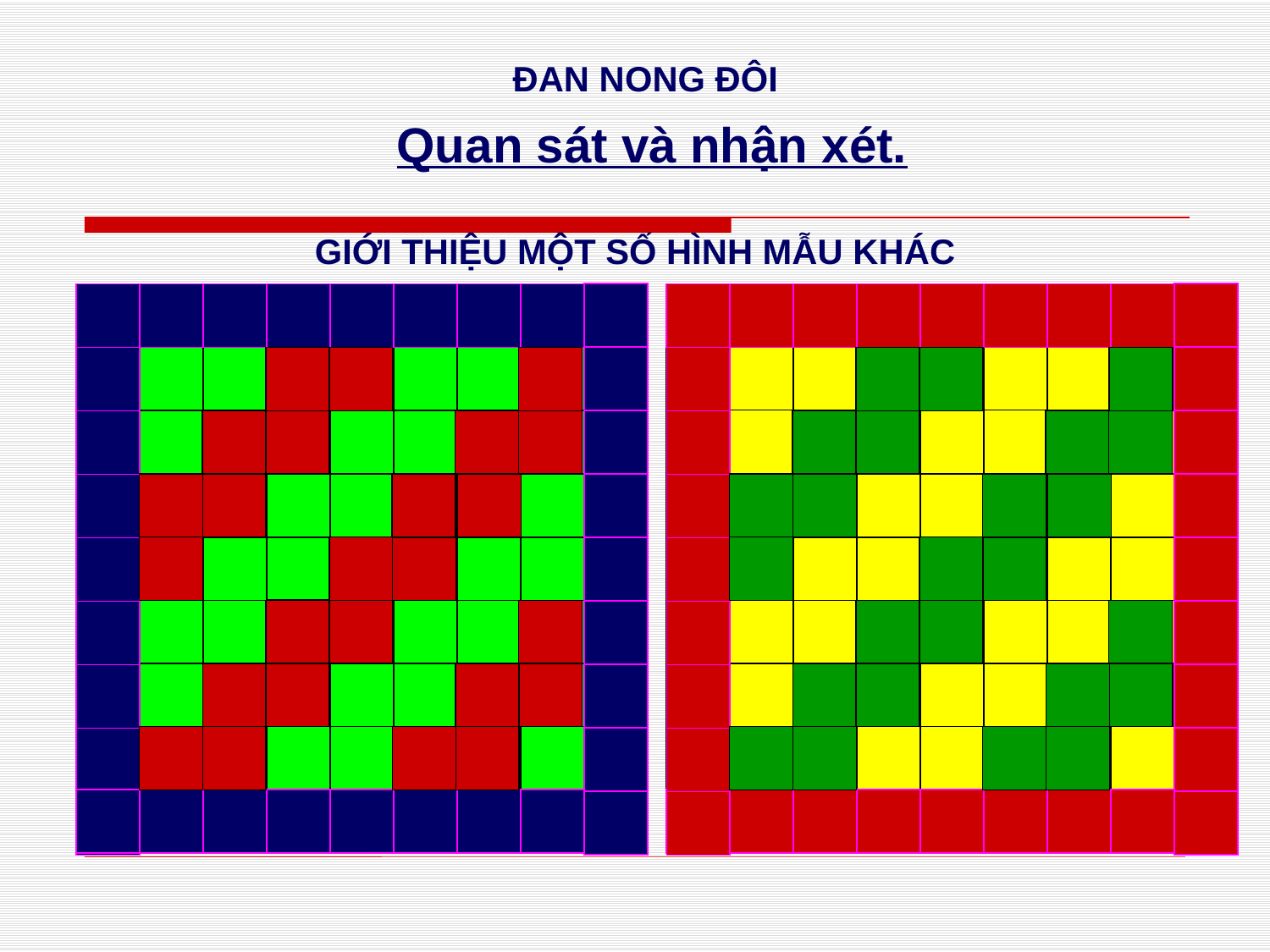

ĐAN NONG ĐÔI
Quan sát và nhận xét.
GIỚI THIỆU MỘT SỐ HÌNH MẪU KHÁC